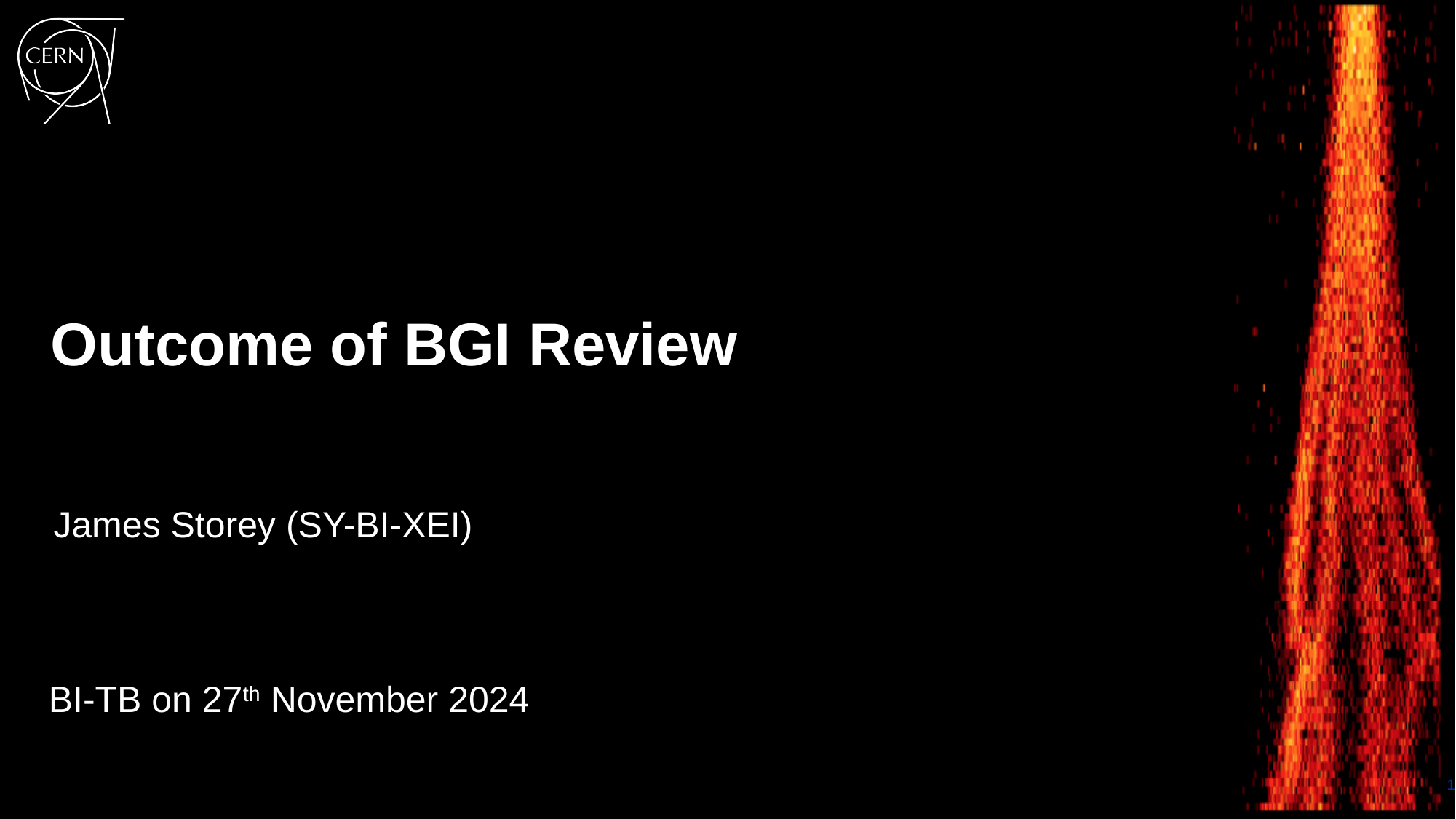

# Outcome of BGI Review
James Storey (SY-BI-XEI)

BI-TB on 27th November 2024

1